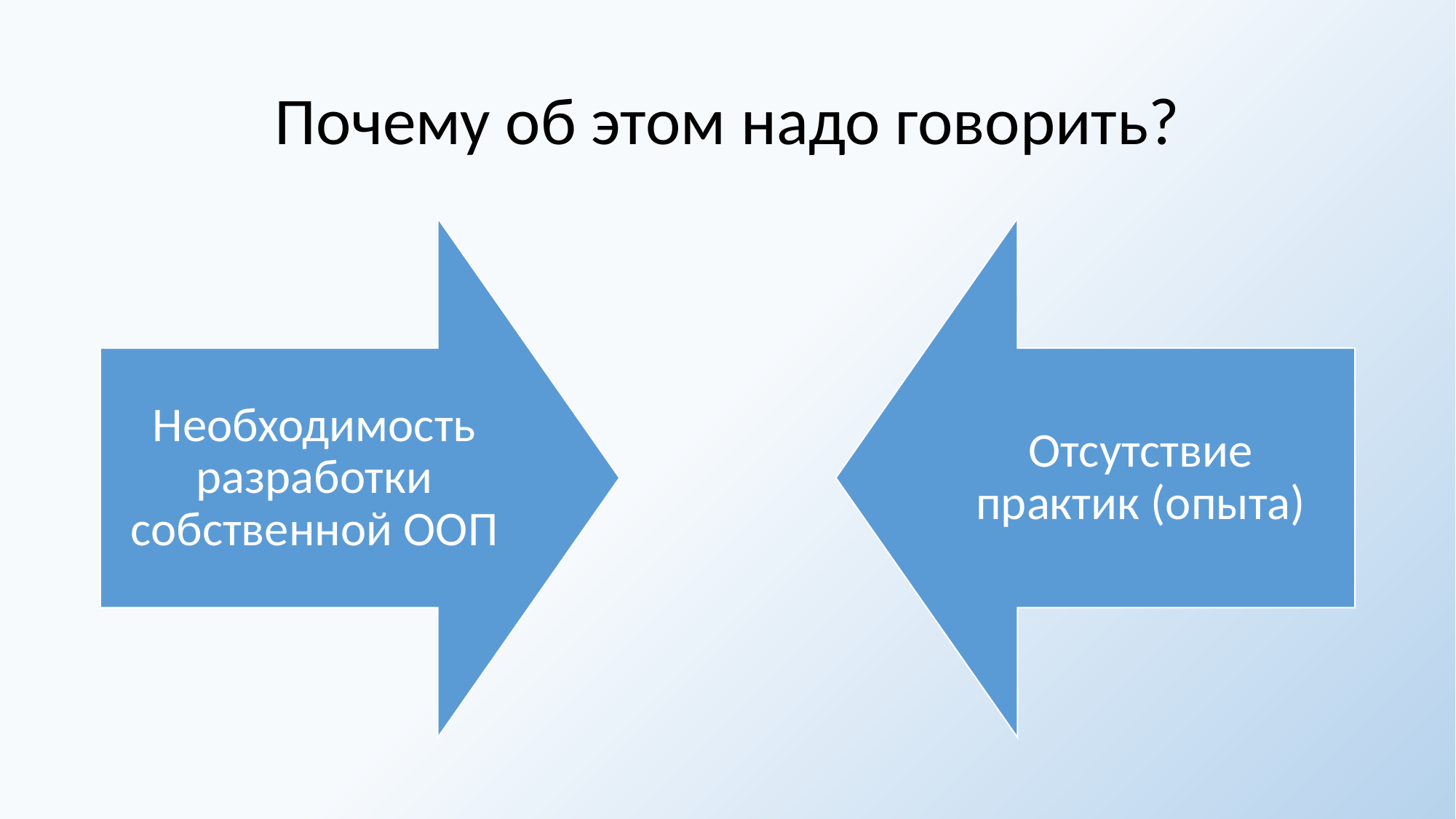

# Почему об этом надо говорить?
Необходимость разработки собственной ООП
Отсутствие практик (опыта)